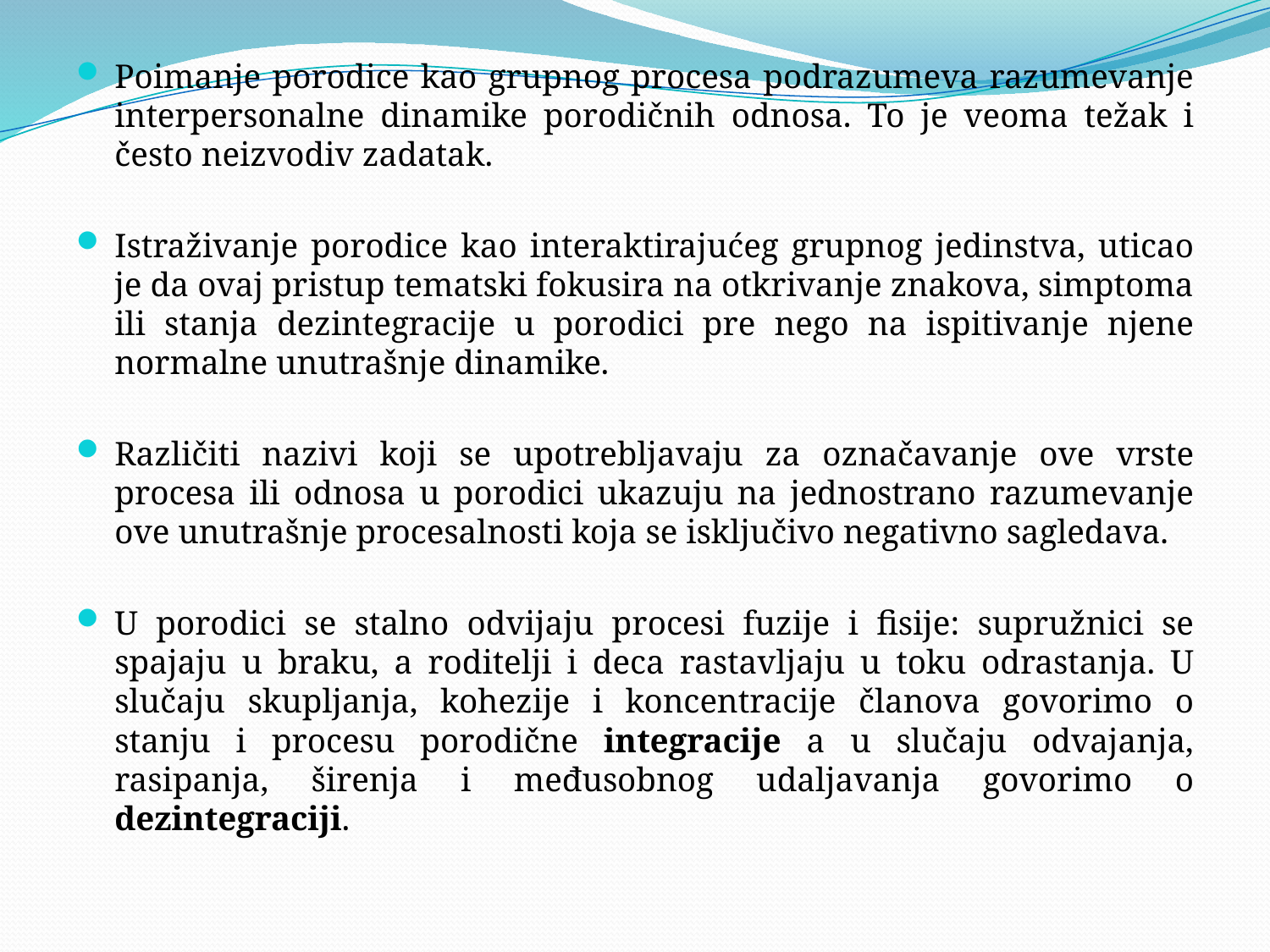

#
Poimanje porodice kao grupnog procesa podrazumeva razumevanje interpersonalne dinamike porodičnih odnosa. To je veoma težak i često neizvodiv zadatak.

Istraživanje porodice kao interaktirajućeg grupnog jedinstva, uticao je da ovaj pristup tematski fokusira na otkrivanje znakova, simptoma ili stanja dezintegracije u porodici pre nego na ispitivanje njene normalne unutrašnje dinamike.

Različiti nazivi koji se upotrebljavaju za označavanje ove vrste procesa ili odnosa u porodici ukazuju na jednostrano razumevanje ove unutrašnje procesalnosti koja se isključivo negativno sagledava.

U porodici se stalno odvijaju procesi fuzije i fisije: supružnici se spajaju u braku, a roditelji i deca rastavljaju u toku odrastanja. U slučaju skupljanja, kohezije i koncentracije članova govorimo o stanju i procesu porodične integracije a u slučaju odvajanja, rasipanja, širenja i međusobnog udaljavanja govorimo o dezintegraciji.